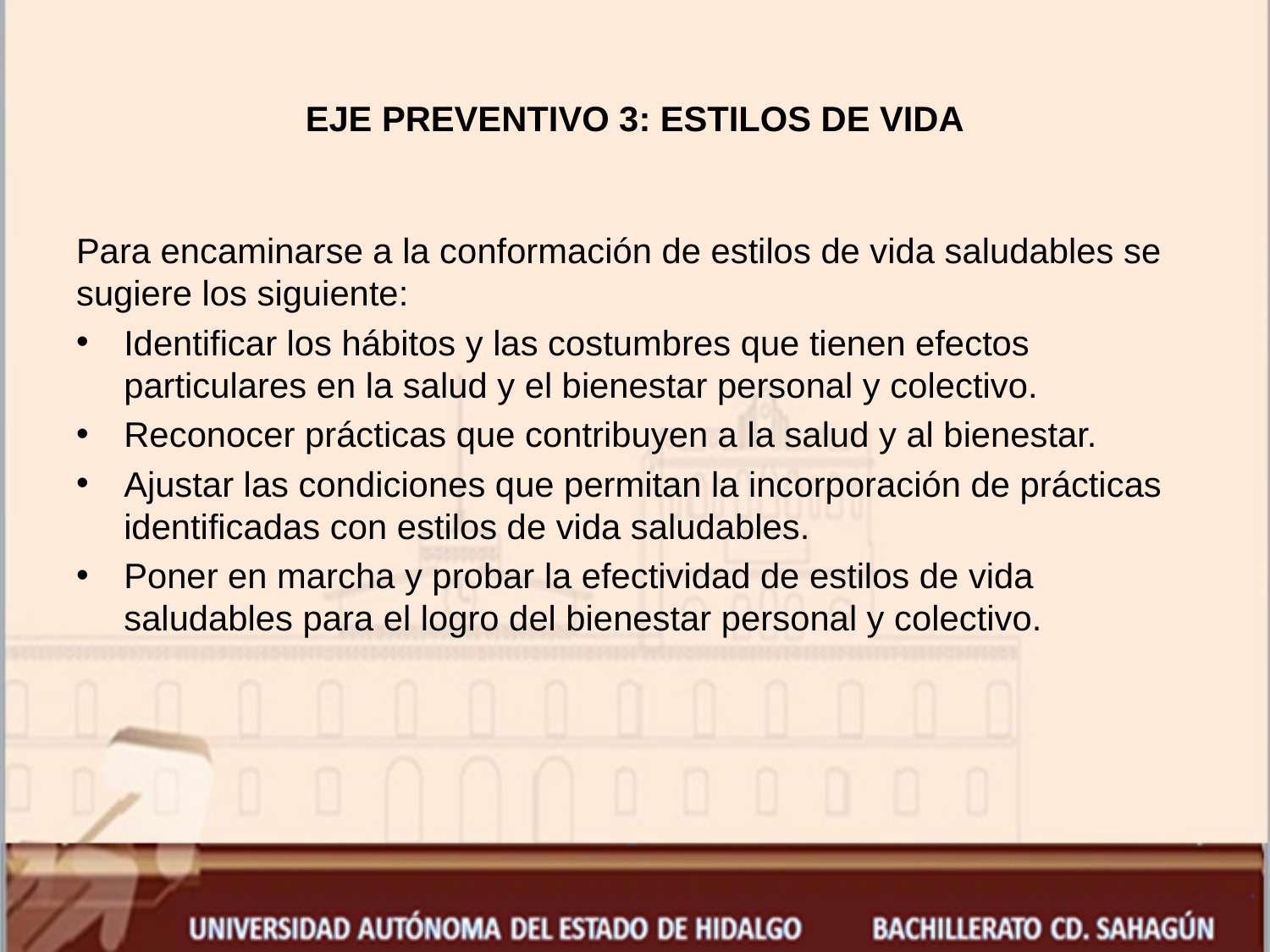

# EJE PREVENTIVO 3: ESTILOS DE VIDA
Para encaminarse a la conformación de estilos de vida saludables se sugiere los siguiente:
Identificar los hábitos y las costumbres que tienen efectos particulares en la salud y el bienestar personal y colectivo.
Reconocer prácticas que contribuyen a la salud y al bienestar.
Ajustar las condiciones que permitan la incorporación de prácticas identificadas con estilos de vida saludables.
Poner en marcha y probar la efectividad de estilos de vida saludables para el logro del bienestar personal y colectivo.